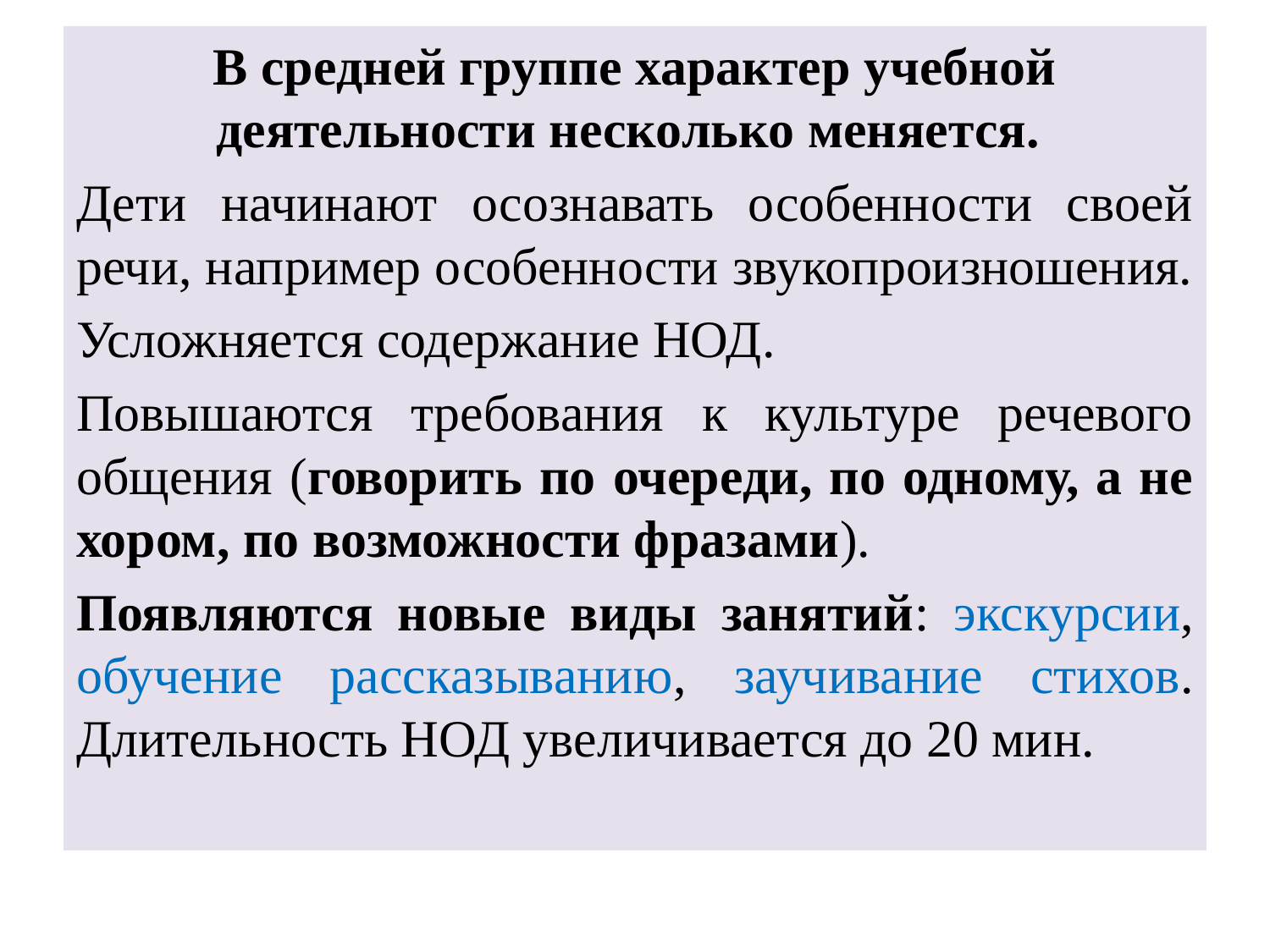

В средней группе характер учебной деятельности несколько меняется.
Дети начинают осознавать особенности своей речи, например особенности звукопроизношения.
Усложняется содержание НОД.
Повышаются требования к культуре речевого общения (говорить по очереди, по одному, а не хором, по возможности фразами).
Появляются новые виды занятий: экскурсии, обучение рассказыванию, заучивание стихов. Длительность НОД увеличивается до 20 мин.